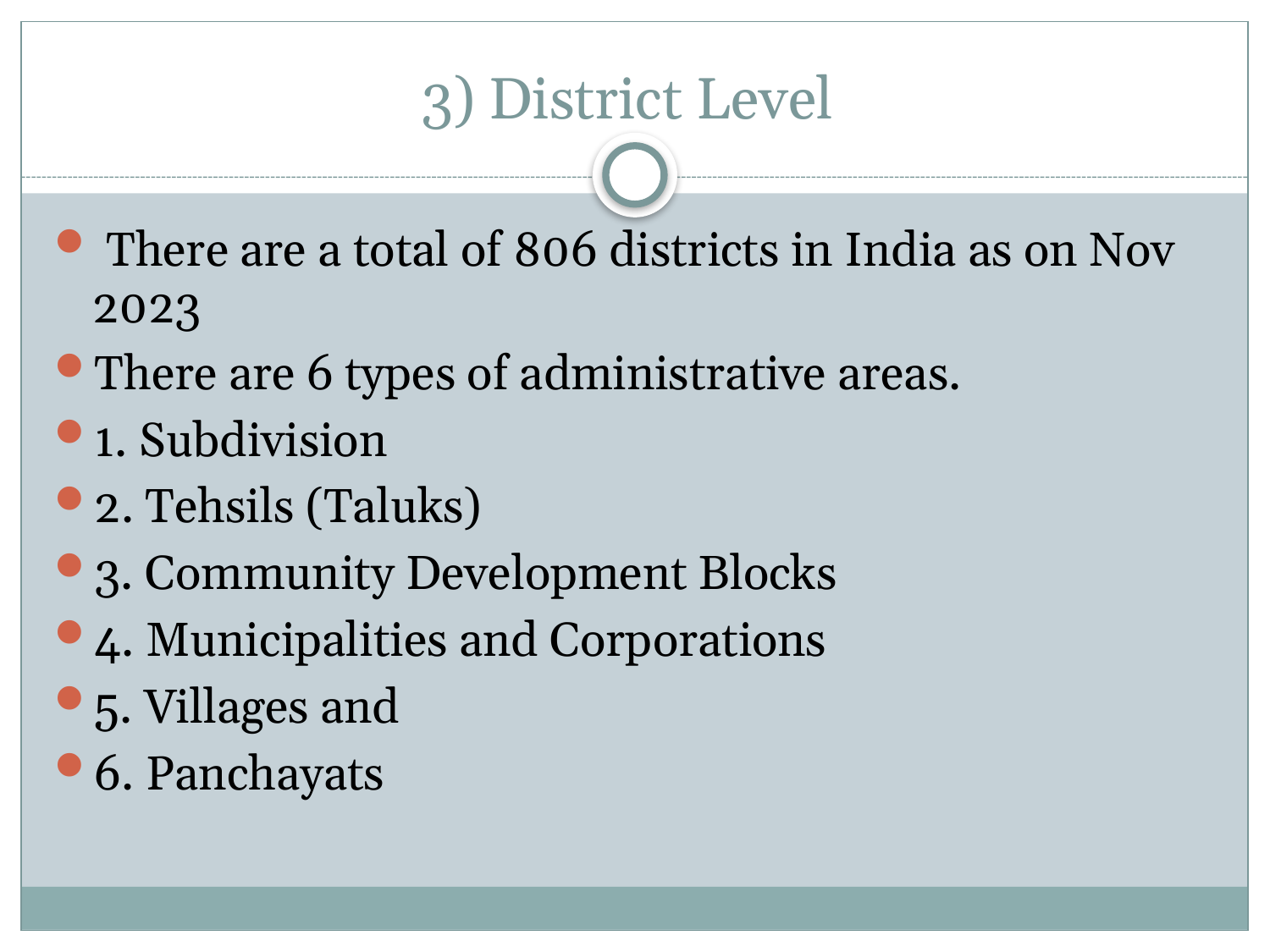

# 3) District Level
 There are a total of 806 districts in India as on Nov 2023
There are 6 types of administrative areas.
1. Subdivision
2. Tehsils (Taluks)
3. Community Development Blocks
4. Municipalities and Corporations
5. Villages and
6. Panchayats